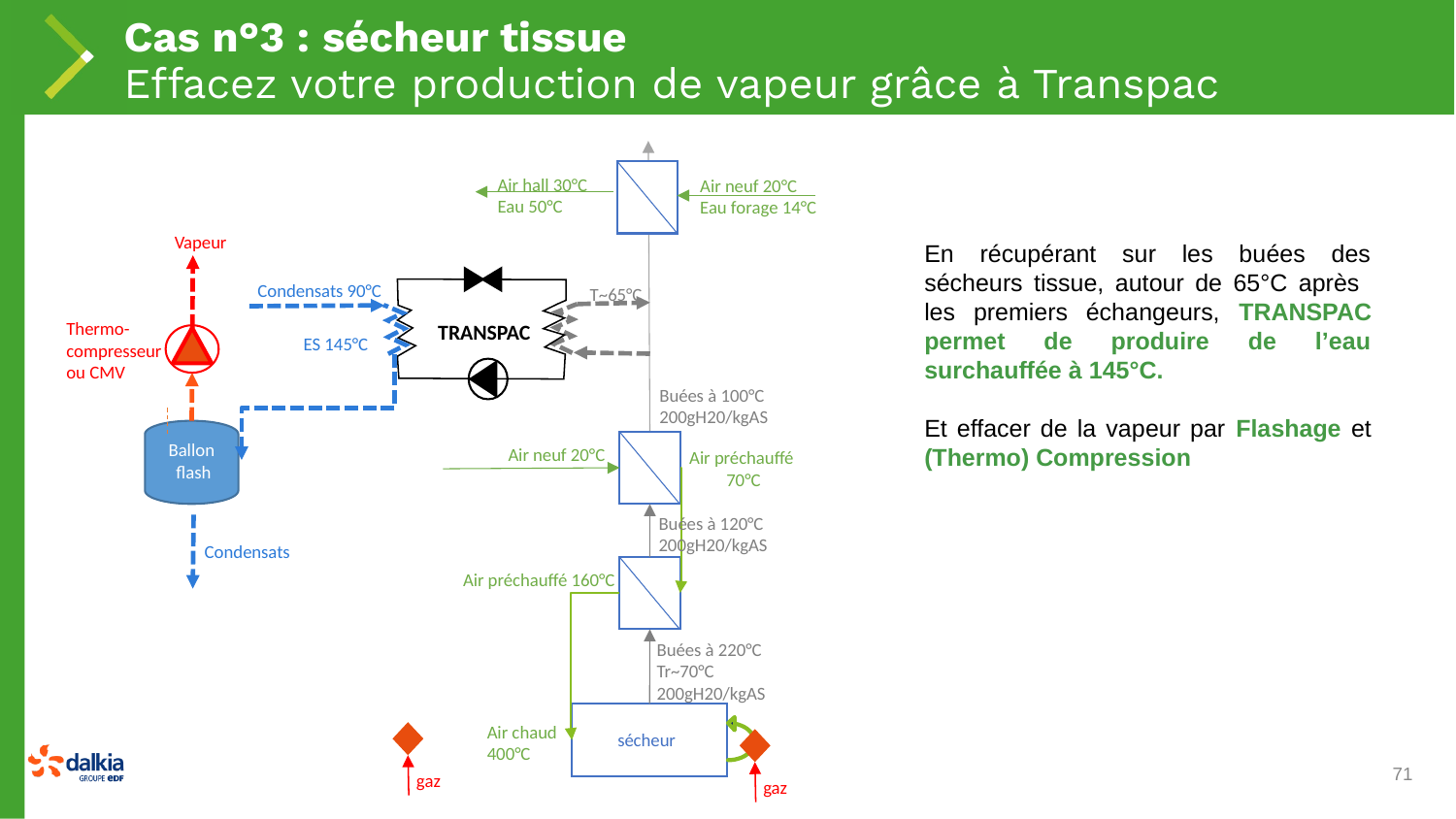

# Cas n°3 : sécheur tissue Effacez votre production de vapeur grâce à Transpac

Air hall 30°C
Eau 50°C
Air neuf 20°C
Eau forage 14°C
Vapeur
En récupérant sur les buées des sécheurs tissue, autour de 65°C après  les premiers échangeurs, TRANSPAC permet de produire de l’eau surchauffée à 145°C.

Et effacer de la vapeur par Flashage et (Thermo) Compression

TRANSPAC

Condensats 90°C
T~65°C
Thermo-
compresseur
ou CMV

ES 145°C
Buées à 100°C
200gH20/kgAS

Air neuf 20°C
Air préchauffé
70°C
Buées à 120°C
200gH20/kgAS

Air préchauffé 160°C
Buées à 220°C
Tr~70°C
200gH20/kgAS

Air chaud
400°C

sécheur

gaz
gaz

Ballon
flash
Condensats